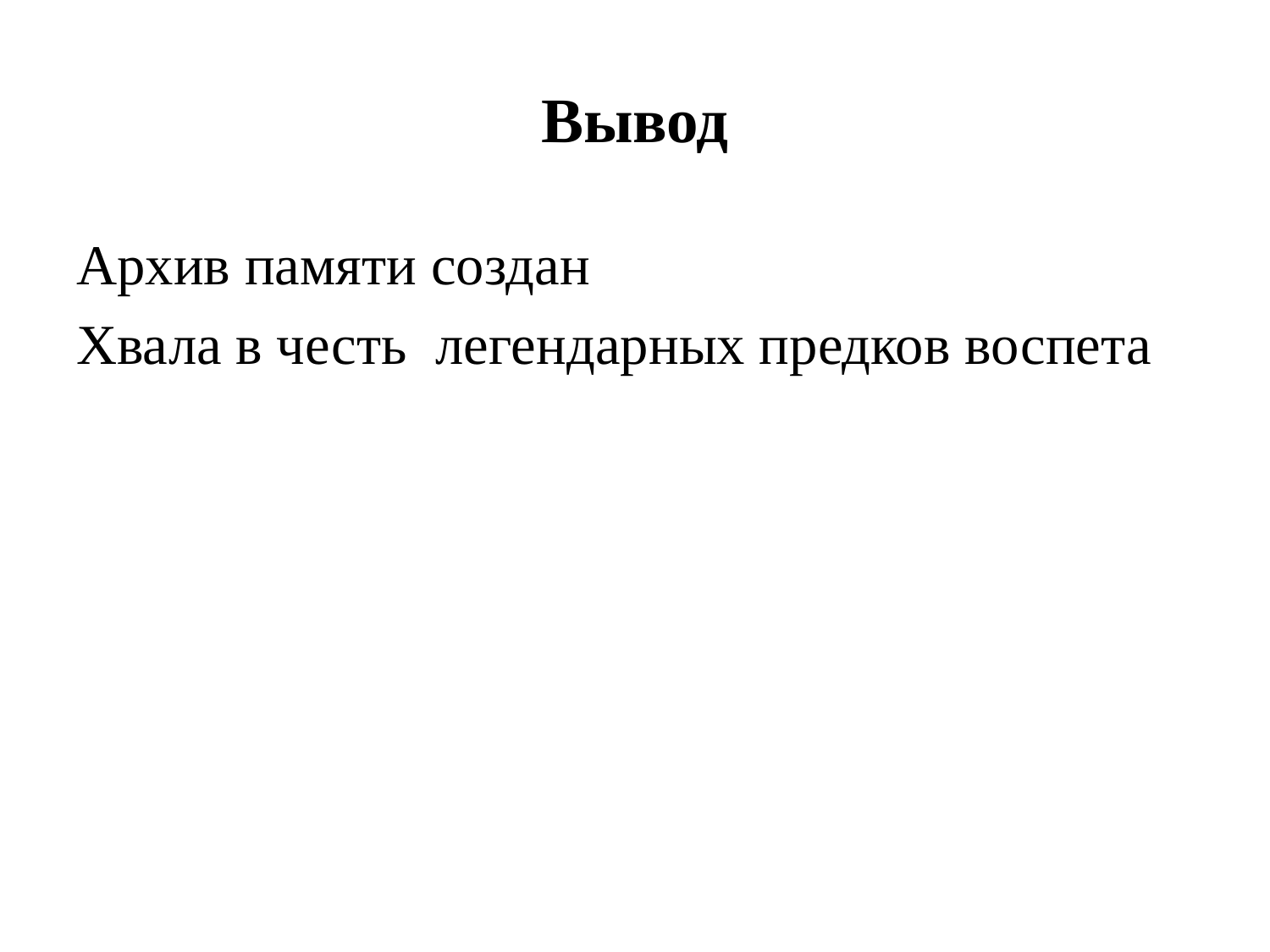

# Вывод
Архив памяти создан
Хвала в честь  легендарных предков воспета